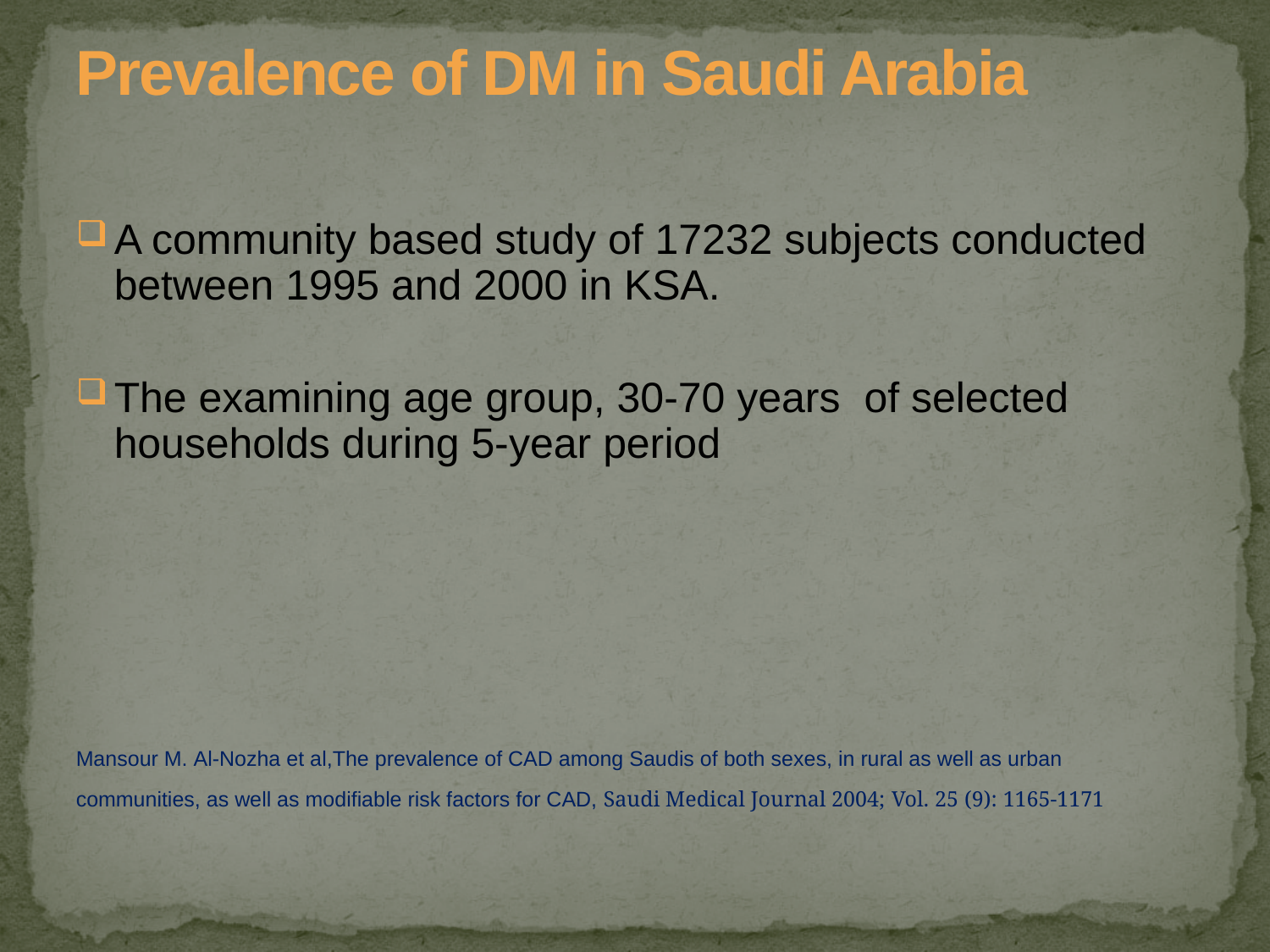

# Prevalence of DM in Saudi Arabia
A community based study of 17232 subjects conducted between 1995 and 2000 in KSA.

The examining age group, 30-70 years  of selected households during 5-year period

Mansour M. Al-Nozha et al,The prevalence of CAD among Saudis of both sexes, in rural as well as urban communities, as well as modifiable risk factors for CAD, Saudi Medical Journal 2004; Vol. 25 (9): 1165-1171